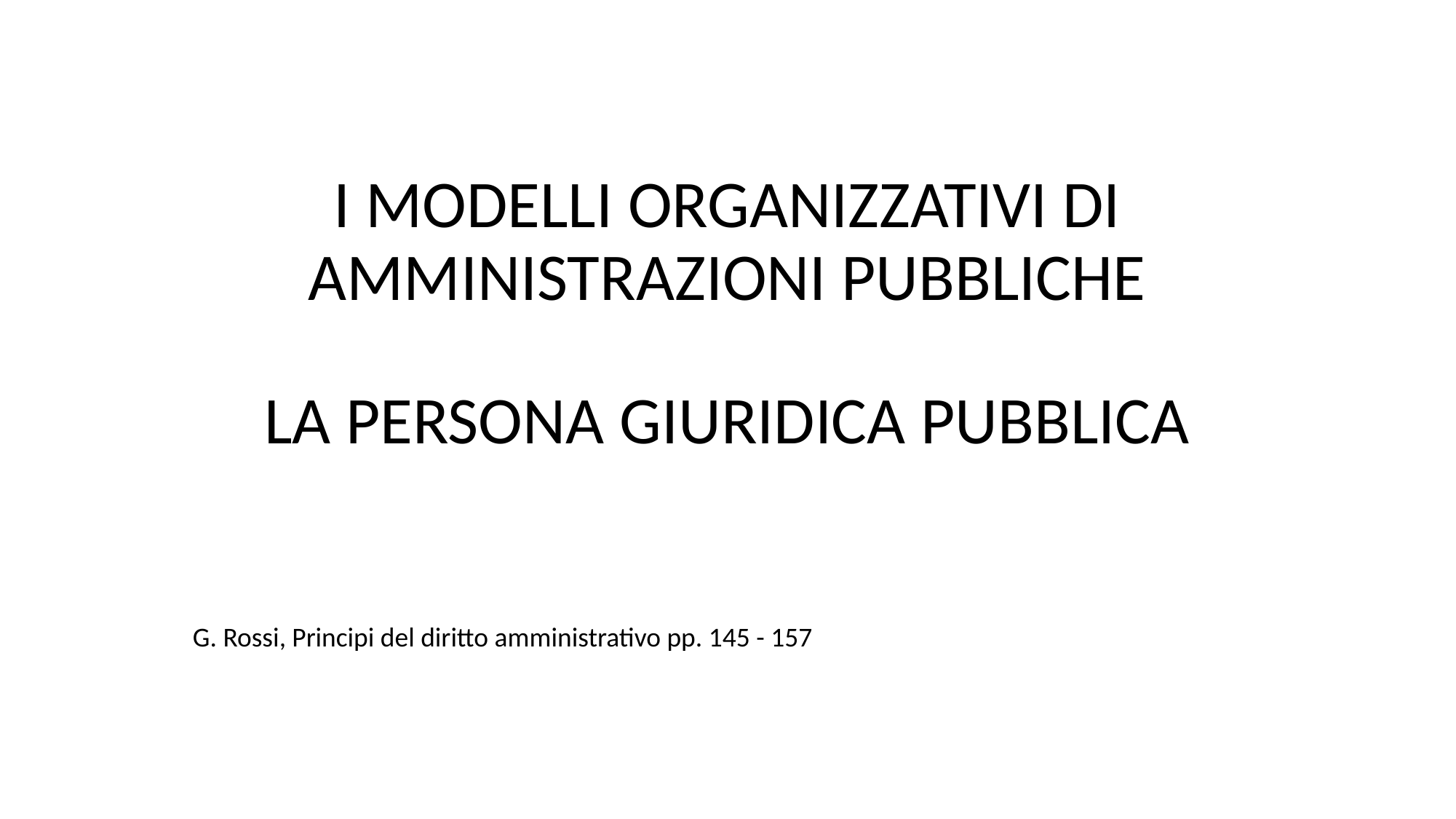

# I MODELLI ORGANIZZATIVI DI AMMINISTRAZIONI PUBBLICHE LA PERSONA GIURIDICA PUBBLICA

G. Rossi, Principi del diritto amministrativo pp. 145 - 157